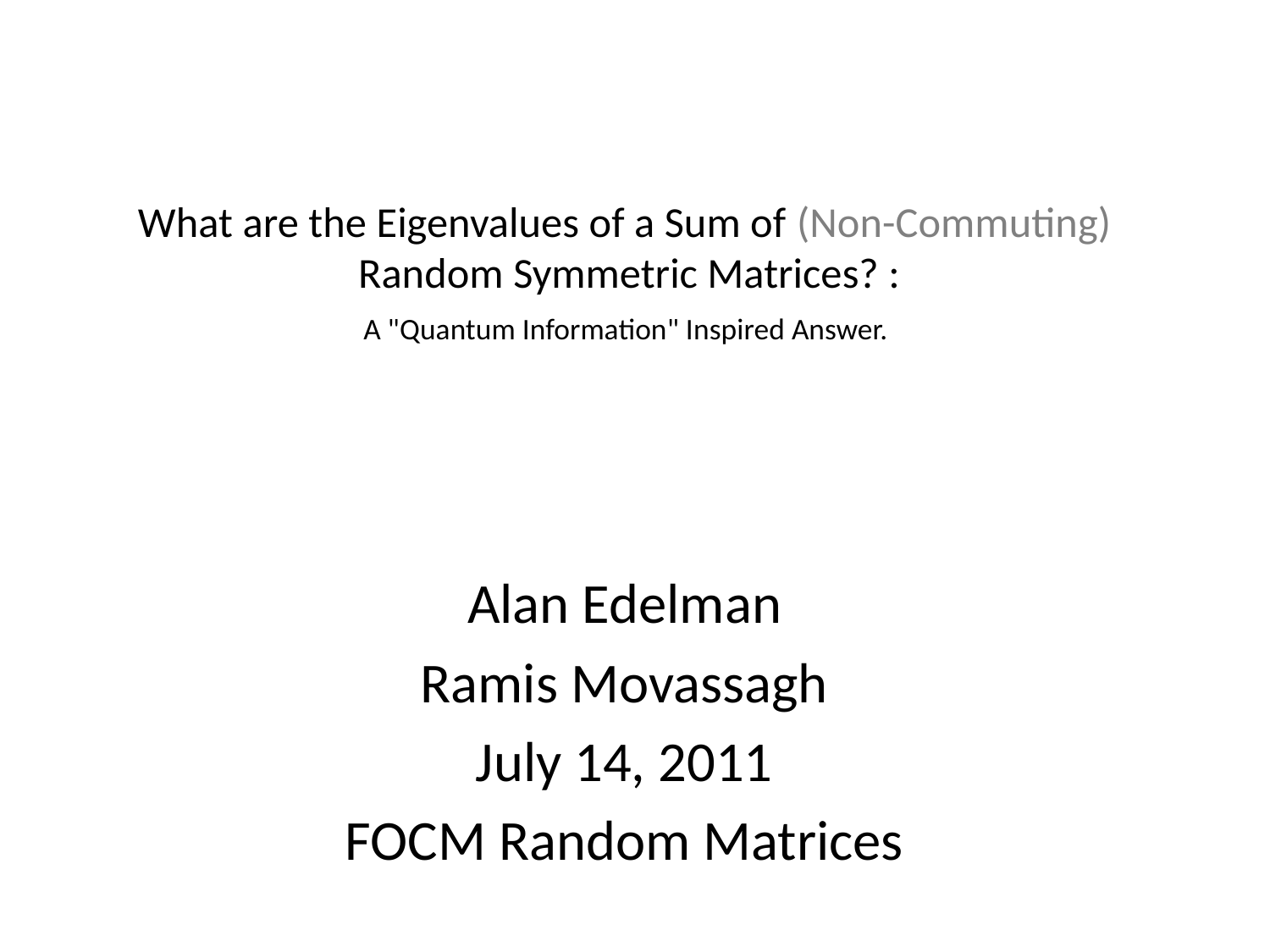

# What are the Eigenvalues of a Sum of (Non-Commuting) Random Symmetric Matrices? : A "Quantum Information" Inspired Answer.
Alan Edelman
Ramis Movassagh
July 14, 2011
FOCM Random Matrices